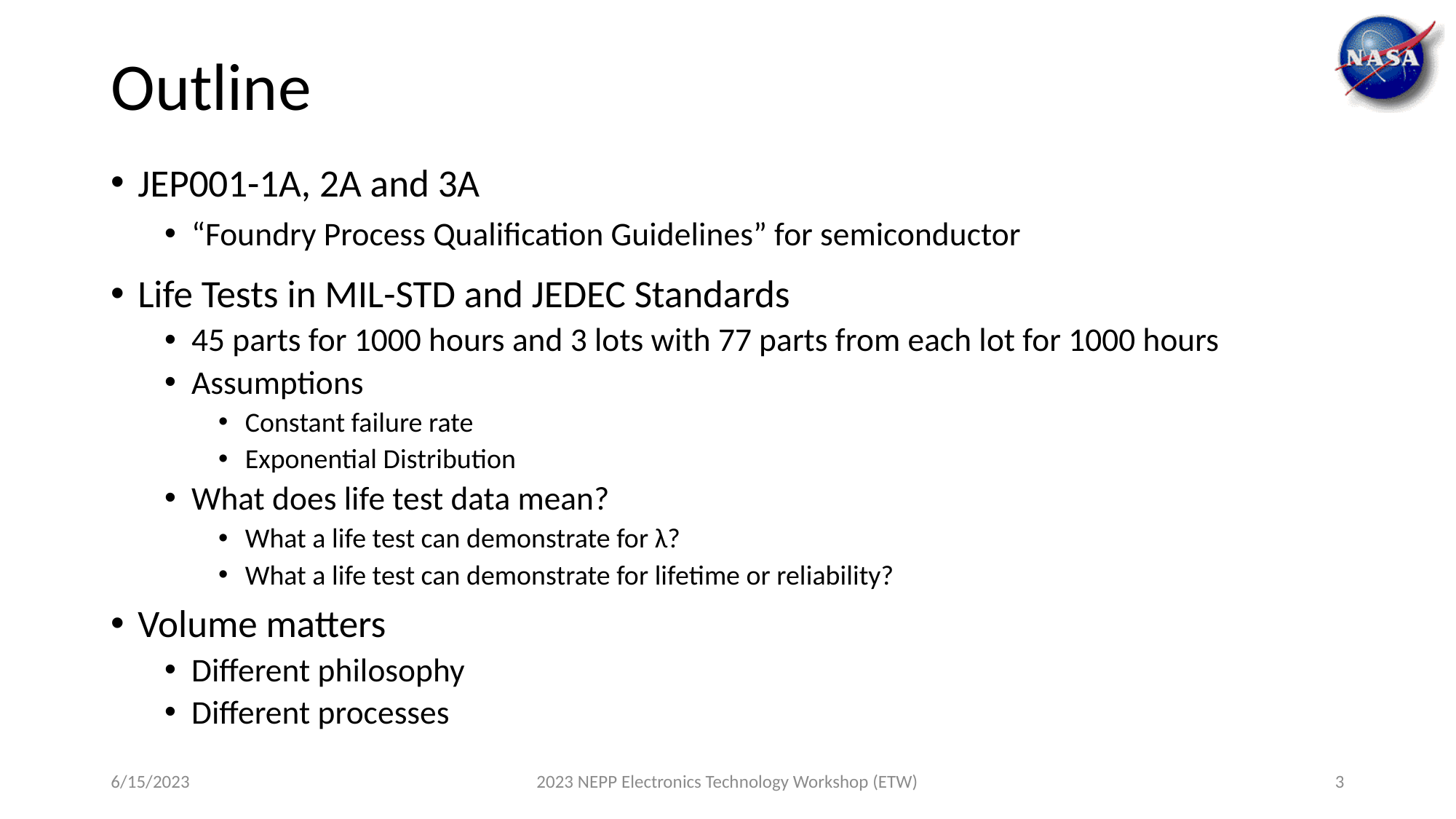

# Outline
JEP001-1A, 2A and 3A
“Foundry Process Qualification Guidelines” for semiconductor
Life Tests in MIL-STD and JEDEC Standards
45 parts for 1000 hours and 3 lots with 77 parts from each lot for 1000 hours
Assumptions
Constant failure rate
Exponential Distribution
What does life test data mean?
What a life test can demonstrate for λ?
What a life test can demonstrate for lifetime or reliability?
Volume matters
Different philosophy
Different processes

6/15/2023
2023 NEPP Electronics Technology Workshop (ETW)
3